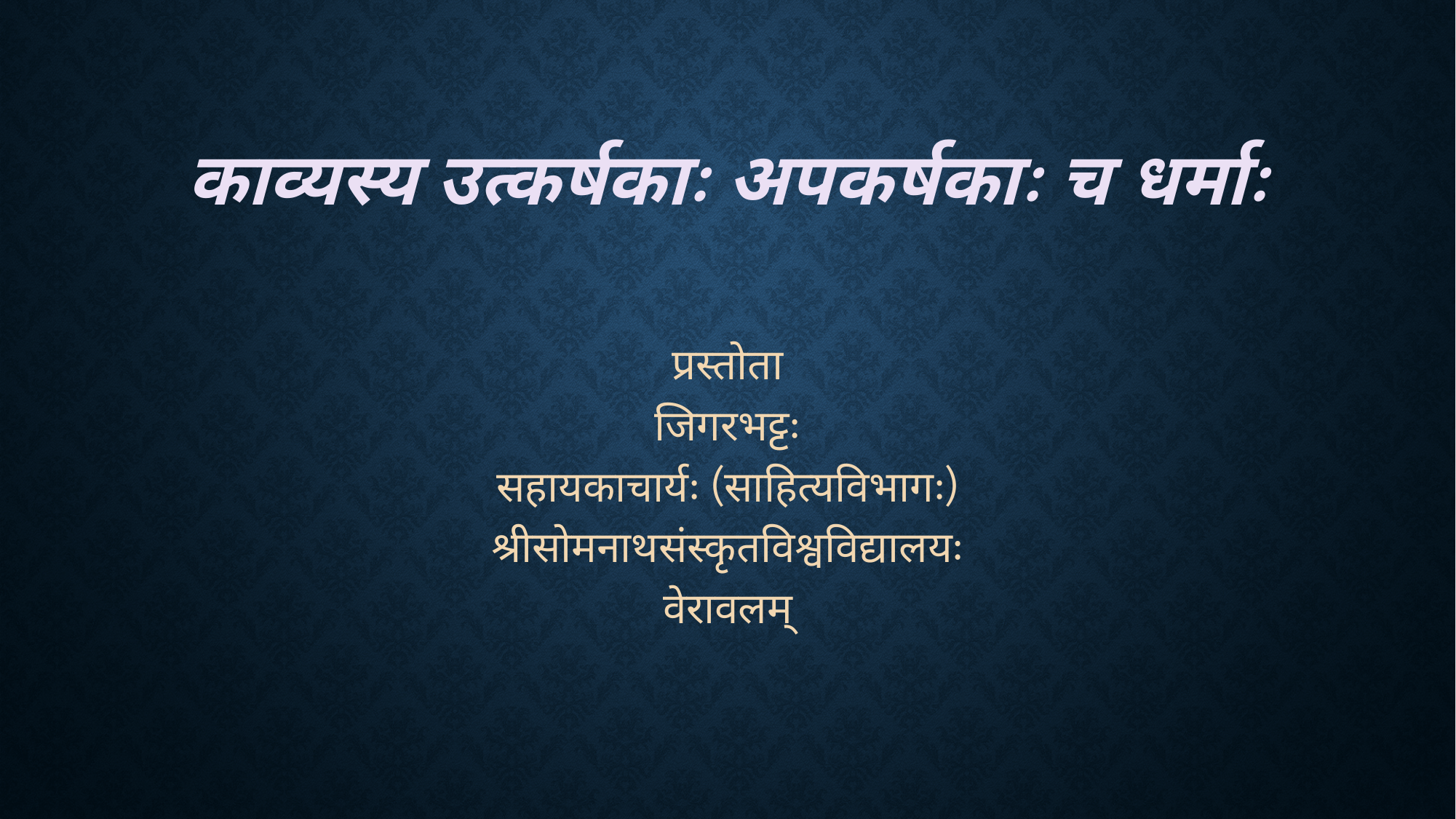

# काव्यस्य उत्कर्षकाः अपकर्षकाः च धर्माः
प्रस्तोता
जिगरभट्टः
सहायकाचार्यः (साहित्यविभागः)
श्रीसोमनाथसंस्कृतविश्वविद्यालयः
वेरावलम्